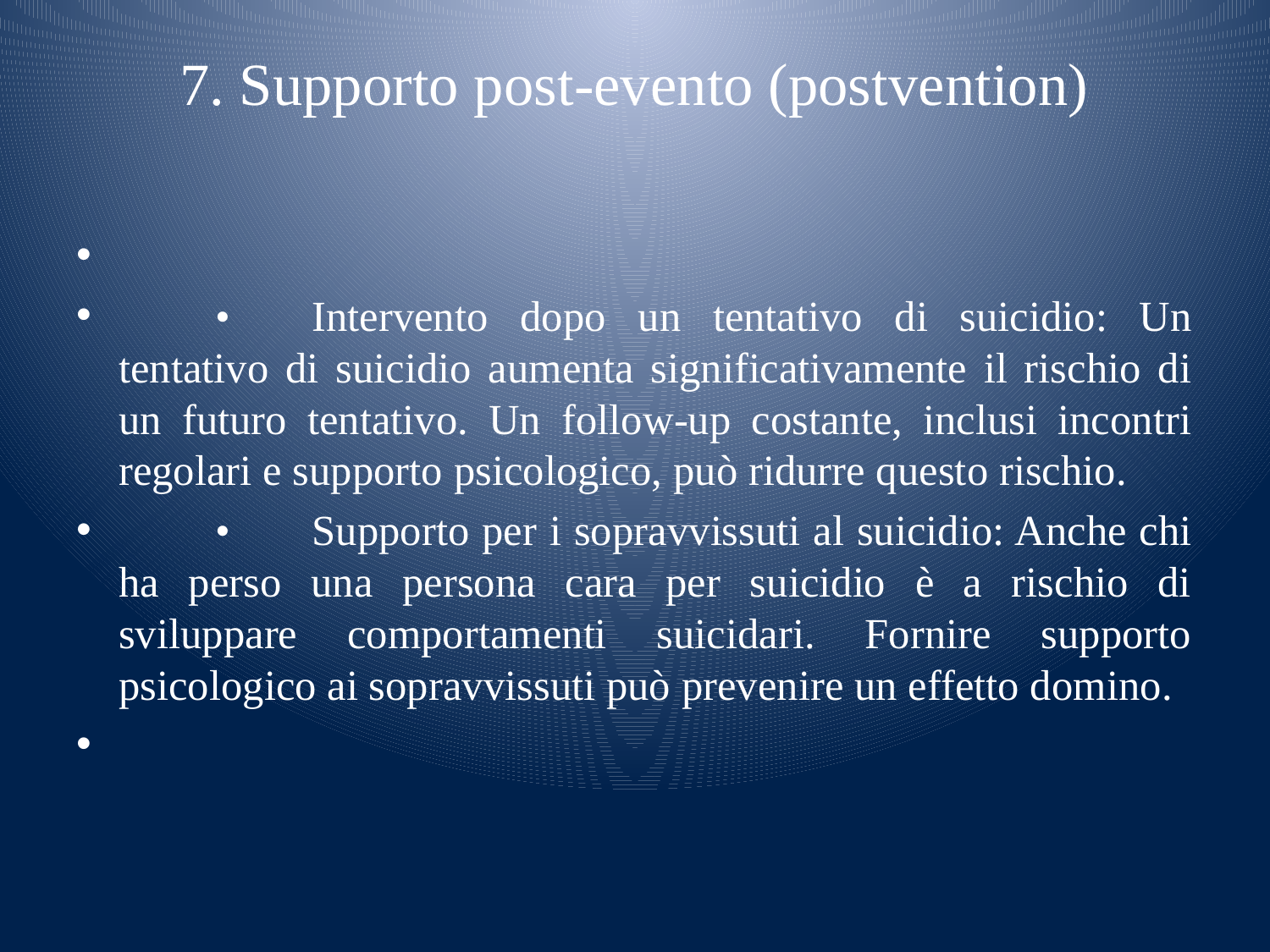

# 7. Supporto post-evento (postvention)

	•	Intervento dopo un tentativo di suicidio: Un tentativo di suicidio aumenta significativamente il rischio di un futuro tentativo. Un follow-up costante, inclusi incontri regolari e supporto psicologico, può ridurre questo rischio.
	•	Supporto per i sopravvissuti al suicidio: Anche chi ha perso una persona cara per suicidio è a rischio di sviluppare comportamenti suicidari. Fornire supporto psicologico ai sopravvissuti può prevenire un effetto domino.